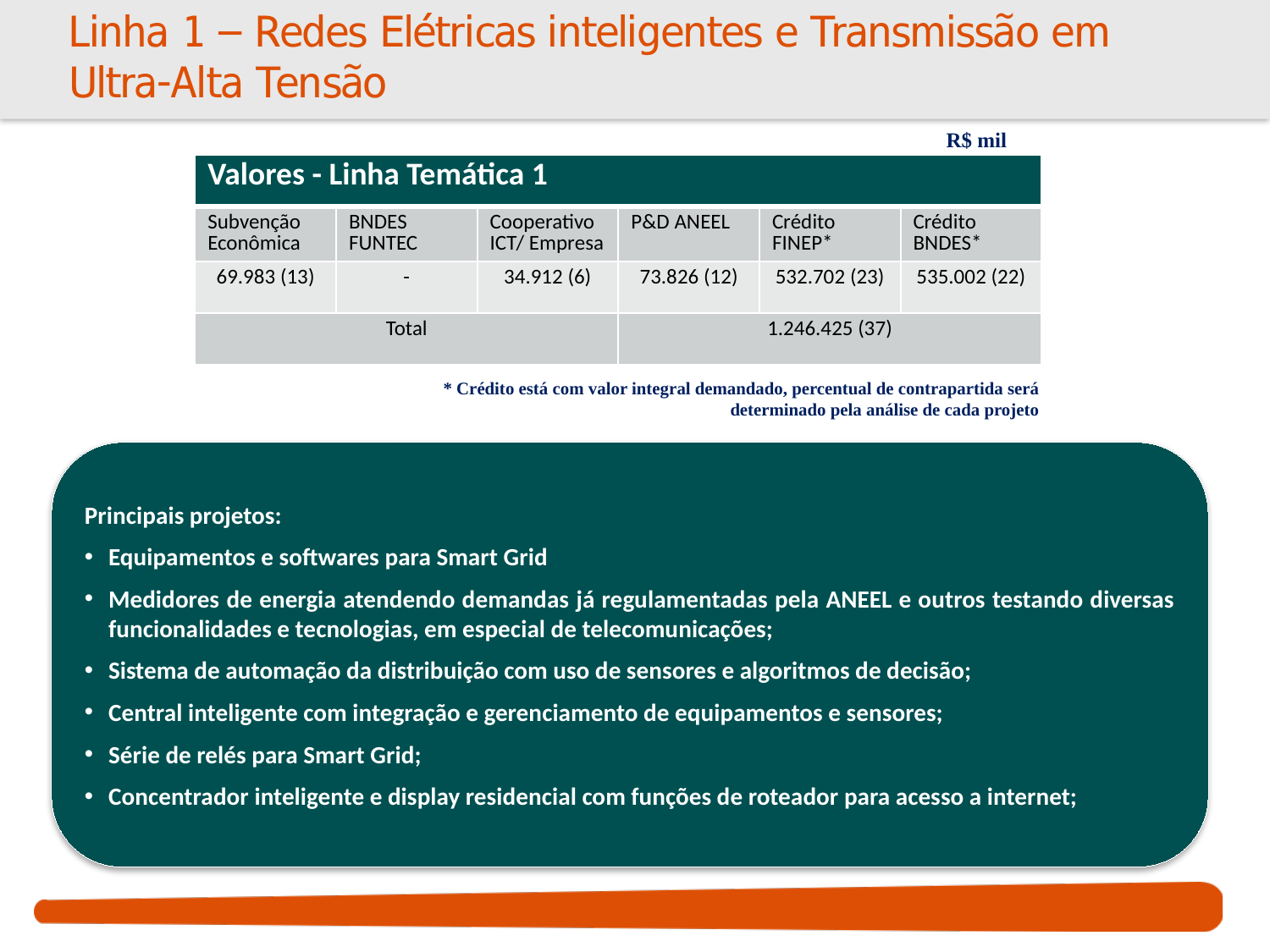

# Linha 1 – Redes Elétricas inteligentes e Transmissão em Ultra-Alta Tensão
R$ mil
| Valores - Linha Temática 1 |  |  |  |  |  |
| --- | --- | --- | --- | --- | --- |
| Subvenção Econômica | BNDES FUNTEC | Cooperativo ICT/ Empresa | P&D ANEEL | Crédito FINEP\* | Crédito BNDES\* |
| 69.983 (13) | - | 34.912 (6) | 73.826 (12) | 532.702 (23) | 535.002 (22) |
| Total |  |  | 1.246.425 (37) |  |  |
* Crédito está com valor integral demandado, percentual de contrapartida será determinado pela análise de cada projeto
Principais projetos:
Equipamentos e softwares para Smart Grid
Medidores de energia atendendo demandas já regulamentadas pela ANEEL e outros testando diversas funcionalidades e tecnologias, em especial de telecomunicações;
Sistema de automação da distribuição com uso de sensores e algoritmos de decisão;
Central inteligente com integração e gerenciamento de equipamentos e sensores;
Série de relés para Smart Grid;
Concentrador inteligente e display residencial com funções de roteador para acesso a internet;